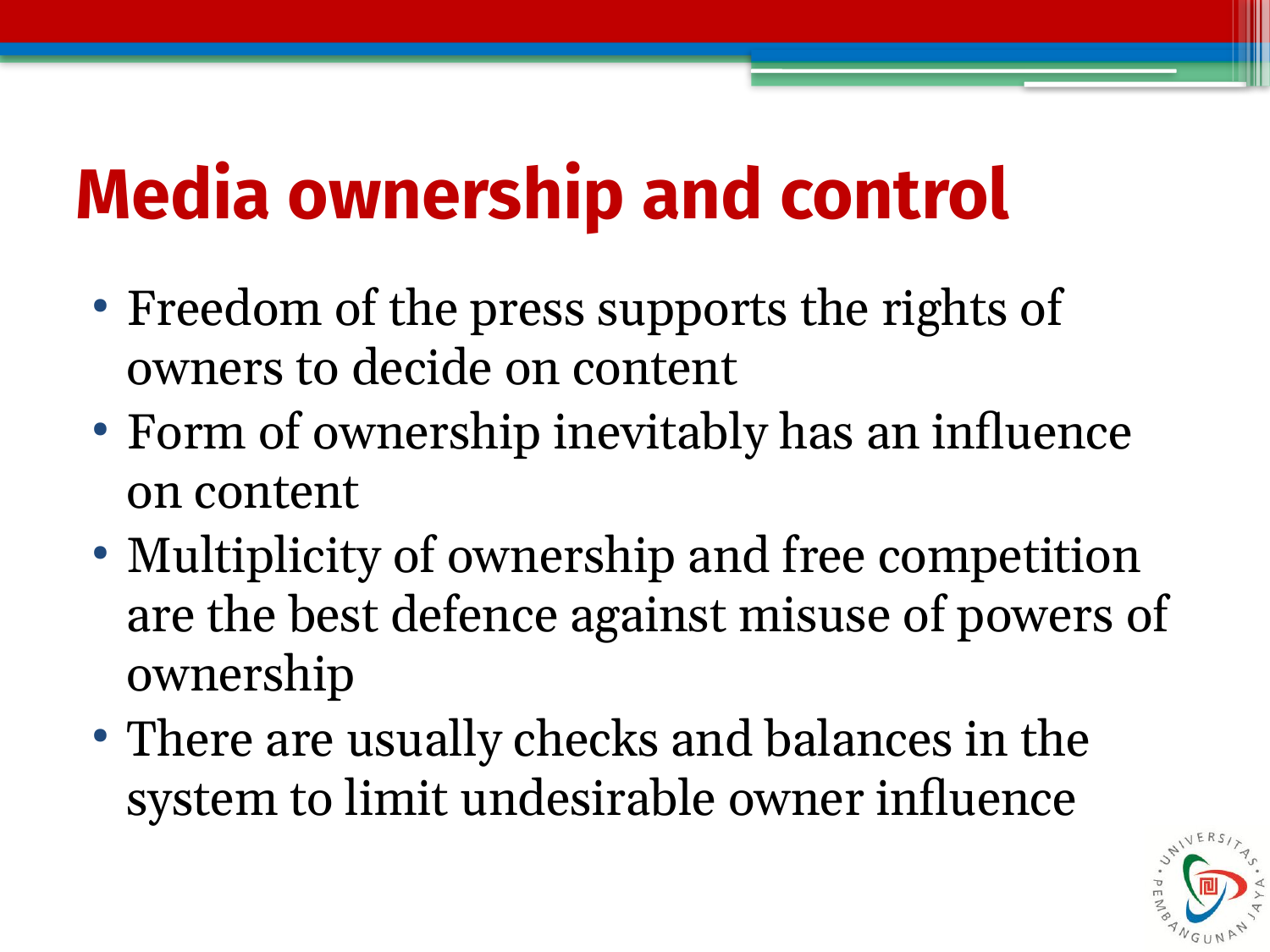

# Media ownership and control
Freedom of the press supports the rights of owners to decide on content
Form of ownership inevitably has an influence on content
Multiplicity of ownership and free competition are the best defence against misuse of powers of ownership
There are usually checks and balances in the system to limit undesirable owner influence